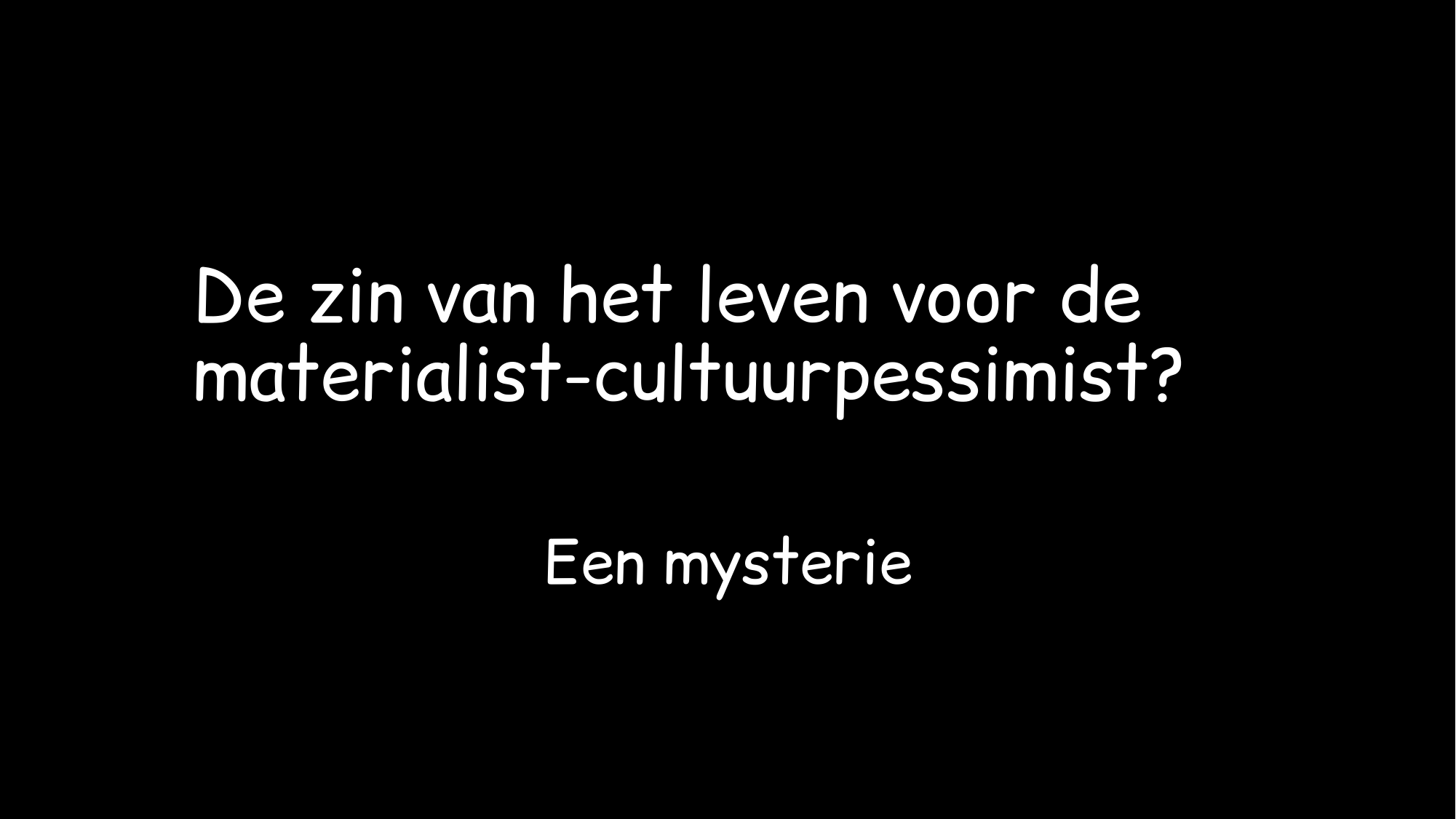

De zin van het leven voor de materialist-cultuurpessimist?

Een mysterie